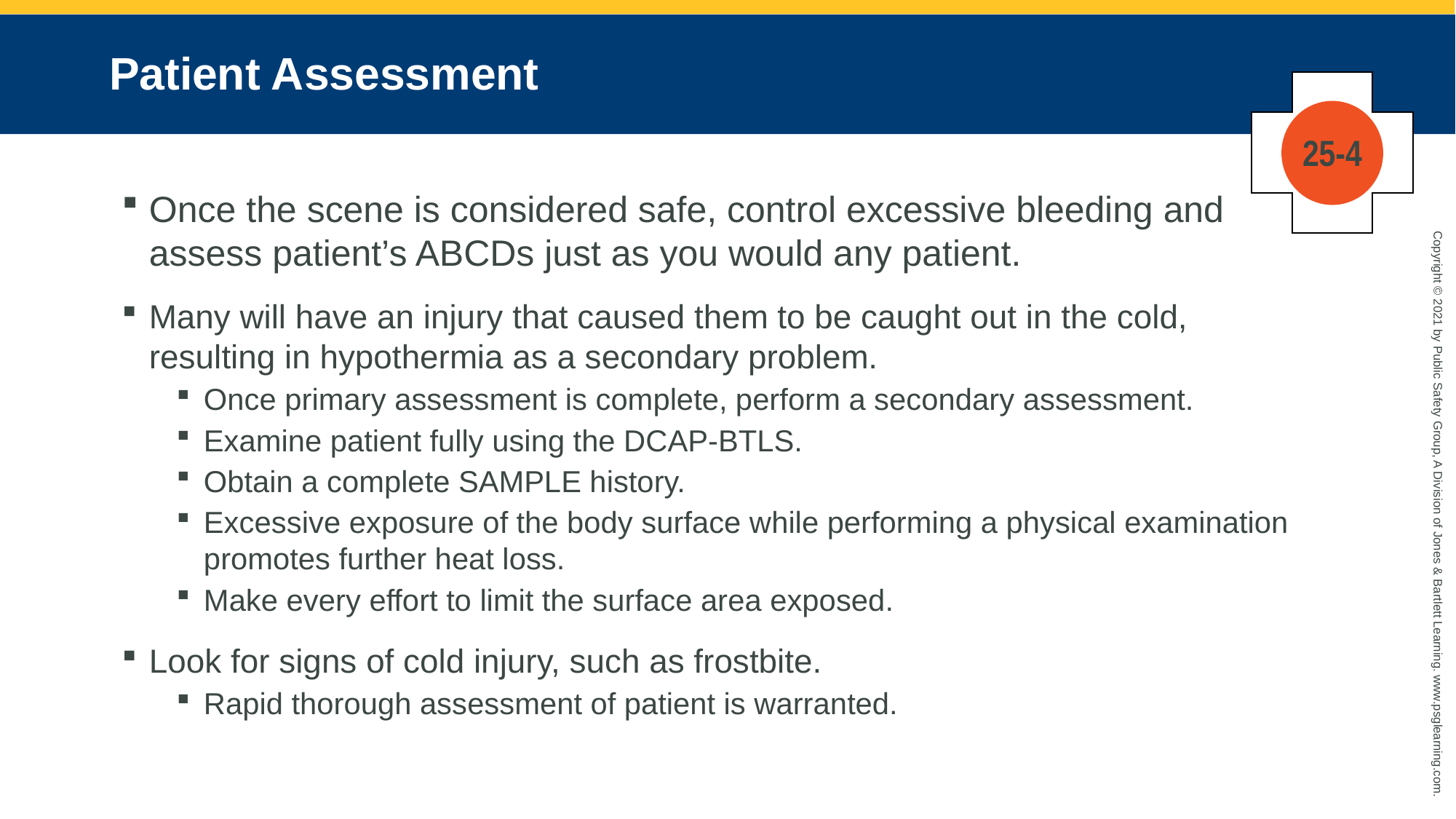

# Patient Assessment

25-4
Once the scene is considered safe, control excessive bleeding and assess patient’s ABCDs just as you would any patient.
Many will have an injury that caused them to be caught out in the cold, resulting in hypothermia as a secondary problem.
Once primary assessment is complete, perform a secondary assessment.
Examine patient fully using the DCAP-BTLS.
Obtain a complete SAMPLE history.
Excessive exposure of the body surface while performing a physical examination promotes further heat loss.
Make every effort to limit the surface area exposed.
Look for signs of cold injury, such as frostbite.
Rapid thorough assessment of patient is warranted.